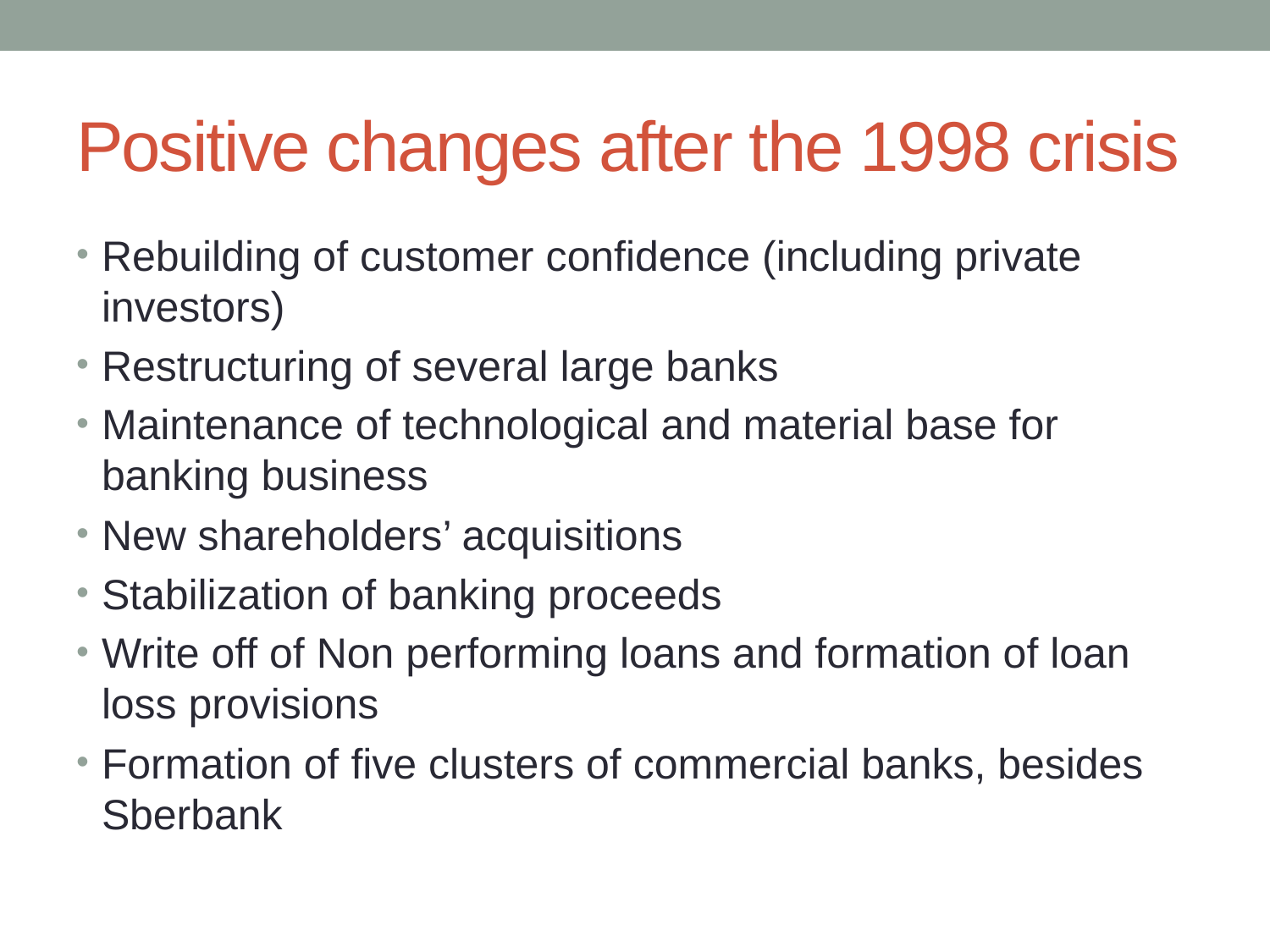

# Positive changes after the 1998 crisis
Rebuilding of customer confidence (including private investors)
Restructuring of several large banks
Maintenance of technological and material base for banking business
New shareholders’ acquisitions
Stabilization of banking proceeds
Write off of Non performing loans and formation of loan loss provisions
Formation of five clusters of commercial banks, besides Sberbank